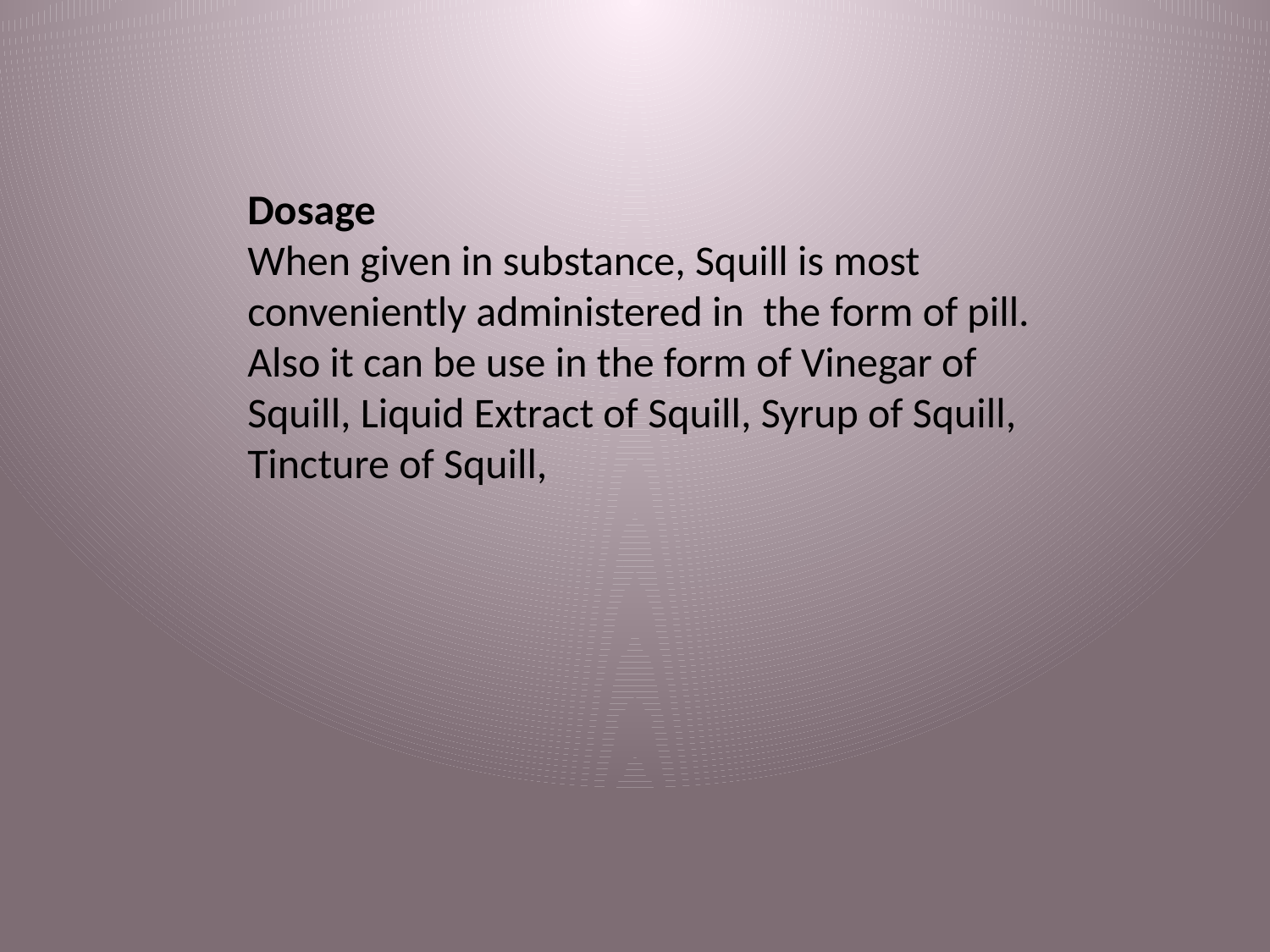

Dosage
When given in substance, Squill is most conveniently administered in  the form of pill. Also it can be use in the form of Vinegar of Squill, Liquid Extract of Squill, Syrup of Squill, Tincture of Squill,